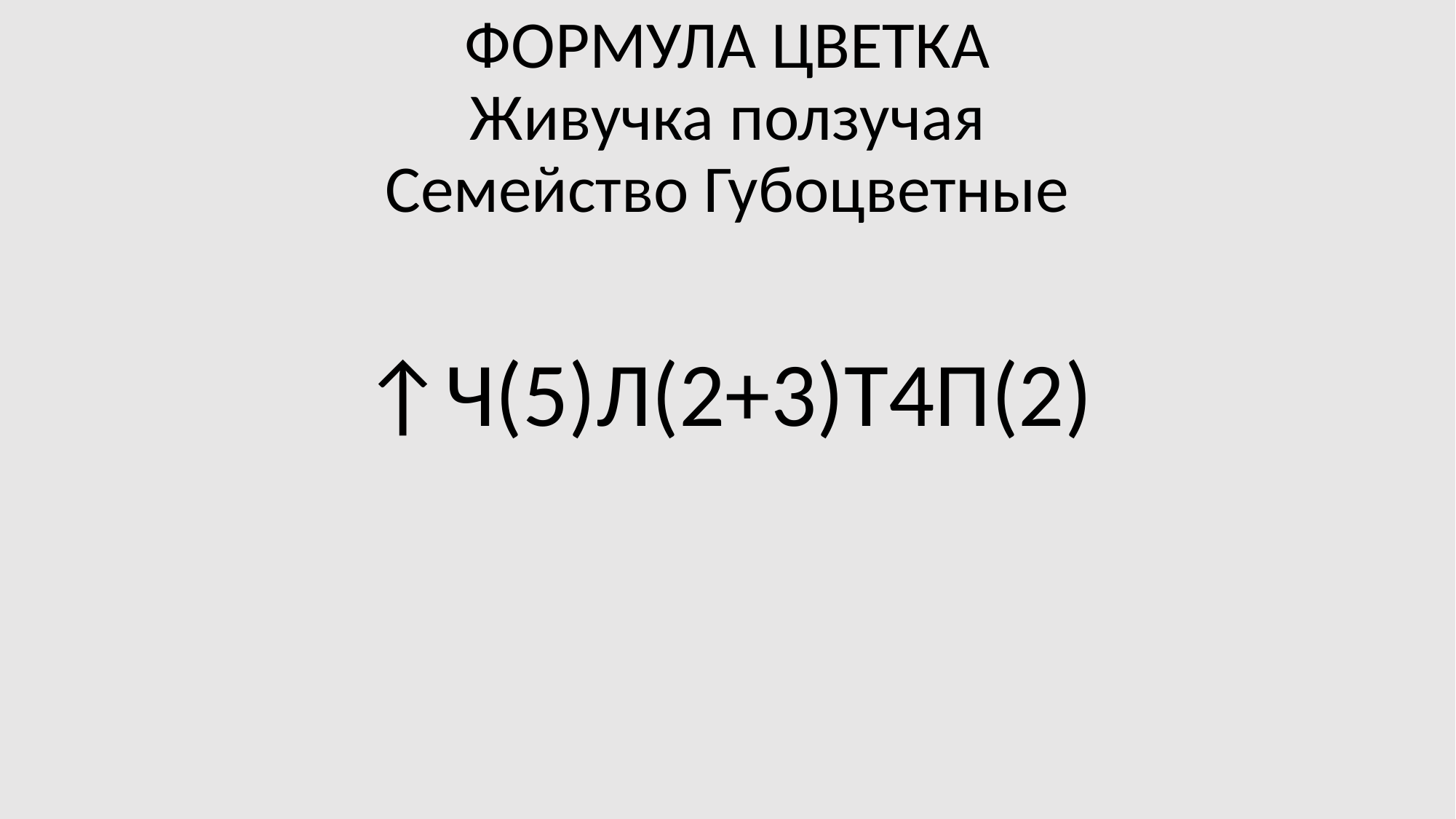

# ФОРМУЛА ЦВЕТКА Живучка ползучая Семейство Губоцветные

↑Ч(5)Л(2+3)Т4П(2)